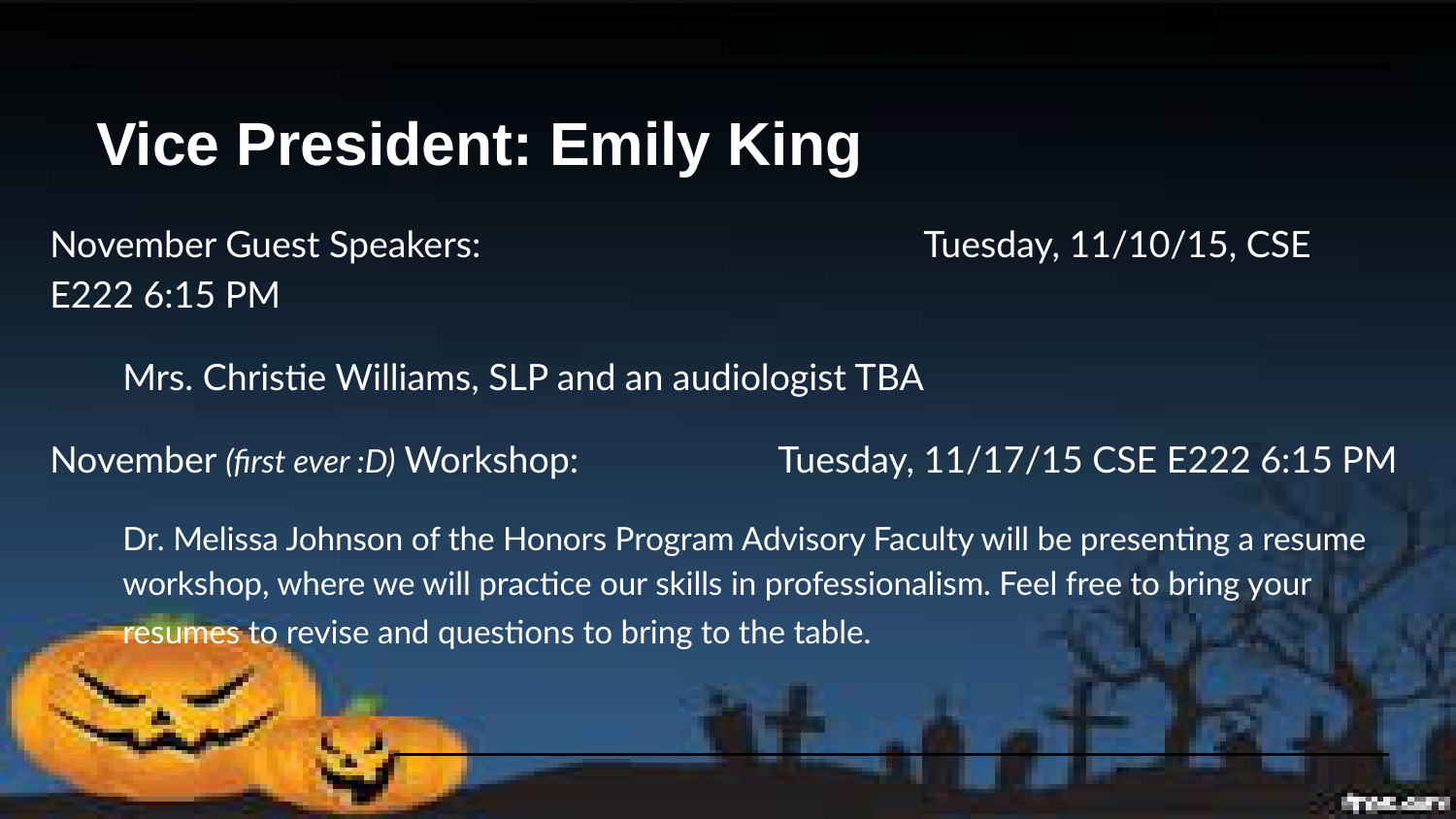

# Vice President: Emily King
November Guest Speakers: 			Tuesday, 11/10/15, CSE E222 6:15 PM
Mrs. Christie Williams, SLP and an audiologist TBA
November (first ever :D) Workshop:		Tuesday, 11/17/15 CSE E222 6:15 PM
Dr. Melissa Johnson of the Honors Program Advisory Faculty will be presenting a resume workshop, where we will practice our skills in professionalism. Feel free to bring your resumes to revise and questions to bring to the table.